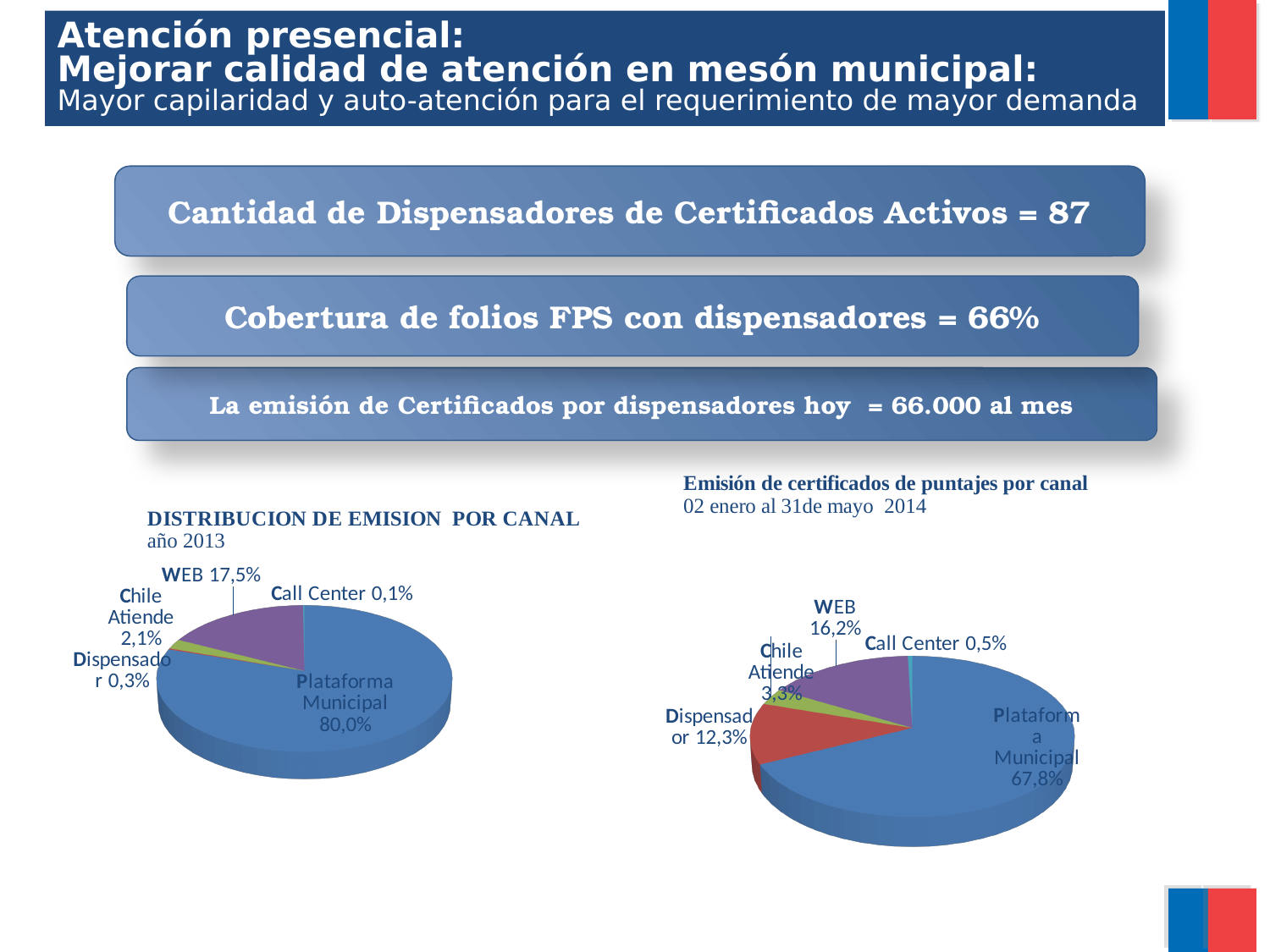

Atención presencial:
Mejorar calidad de atención en mesón municipal:
Mayor capilaridad y auto-atención para el requerimiento de mayor demanda
Cantidad de Dispensadores de Certificados Activos = 87
Cobertura de folios FPS con dispensadores = 66%

La emisión de Certificados por dispensadores hoy  = 66.000 al mes

[unsupported chart]

[unsupported chart]